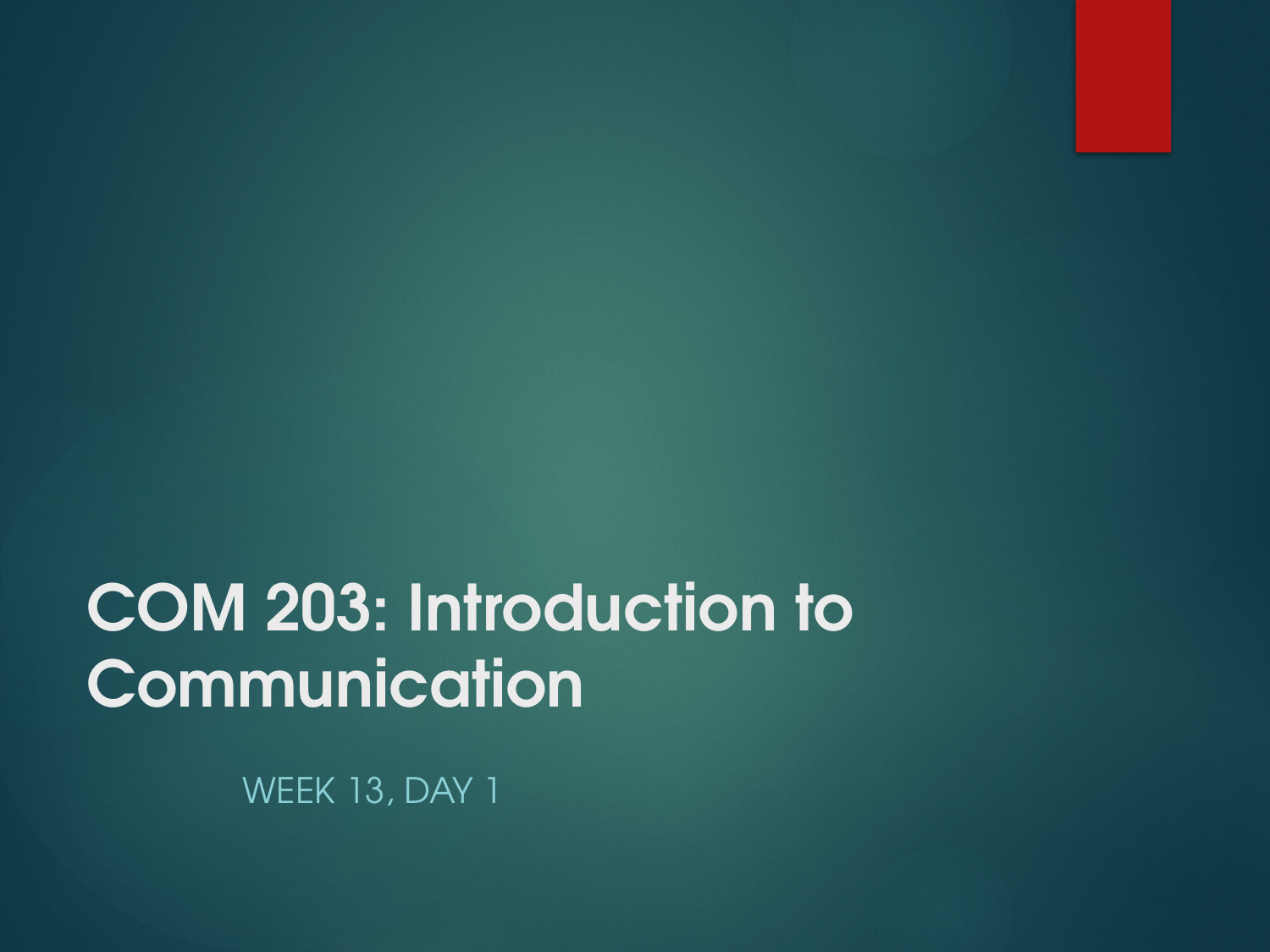

# COM 203: Introduction to Communication
Week 13, Day 1